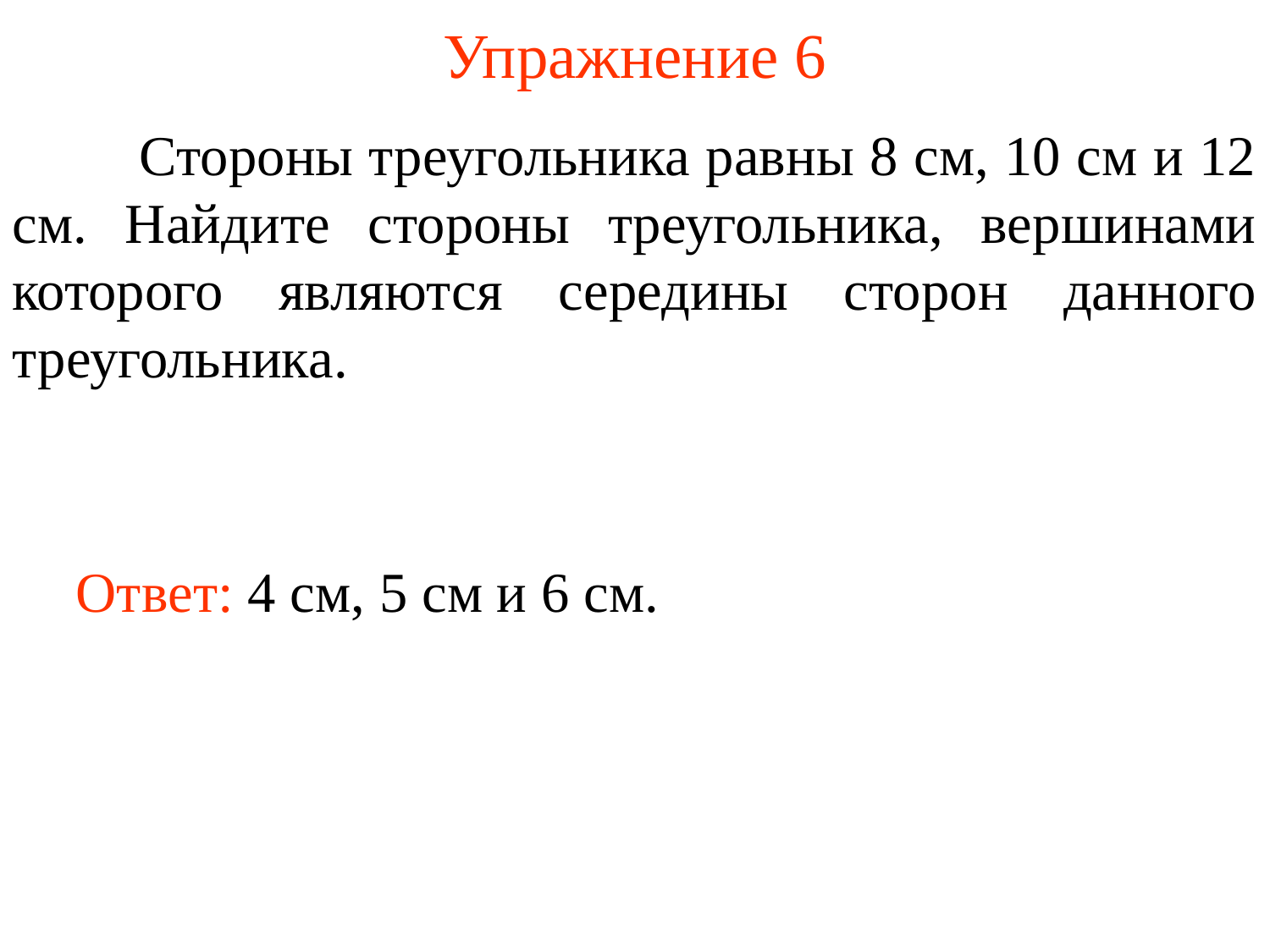

# Упражнение 6
	Стороны треугольника равны 8 см, 10 см и 12 см. Найдите стороны треугольника, вершинами которого являются середины сторон данного треугольника.
Ответ: 4 см, 5 см и 6 см.